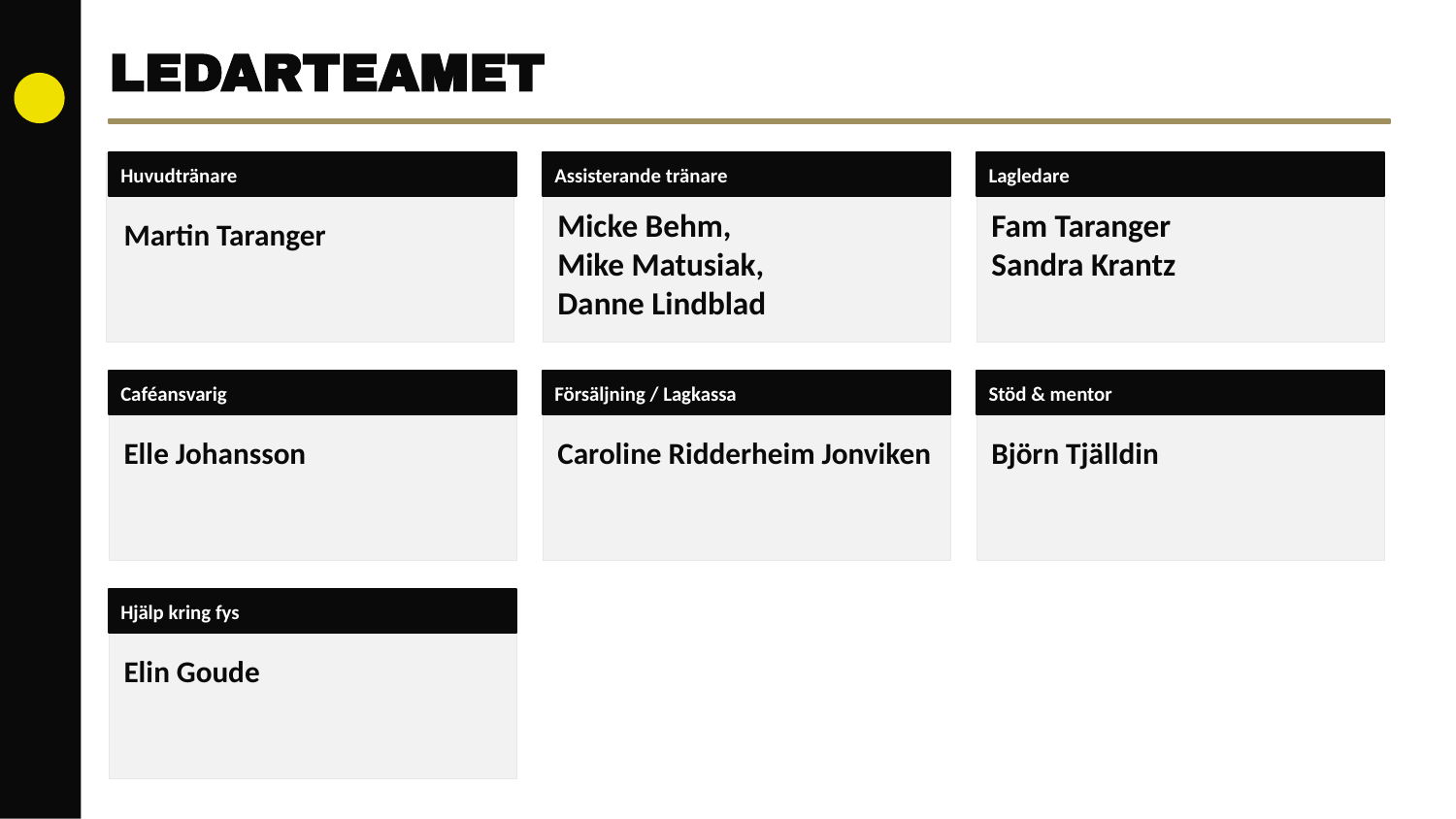

LEDARTEAMET

Huvudtränare

Assisterande tränare

Lagledare
Fam Taranger
Sandra Krantz
Martin Taranger
Micke Behm,
Mike Matusiak,
Danne Lindblad

Caféansvarig

Försäljning / Lagkassa

Stöd & mentor
Elle Johansson
Caroline Ridderheim Jonviken
Björn Tjälldin

Hjälp kring fys
Elin Goude